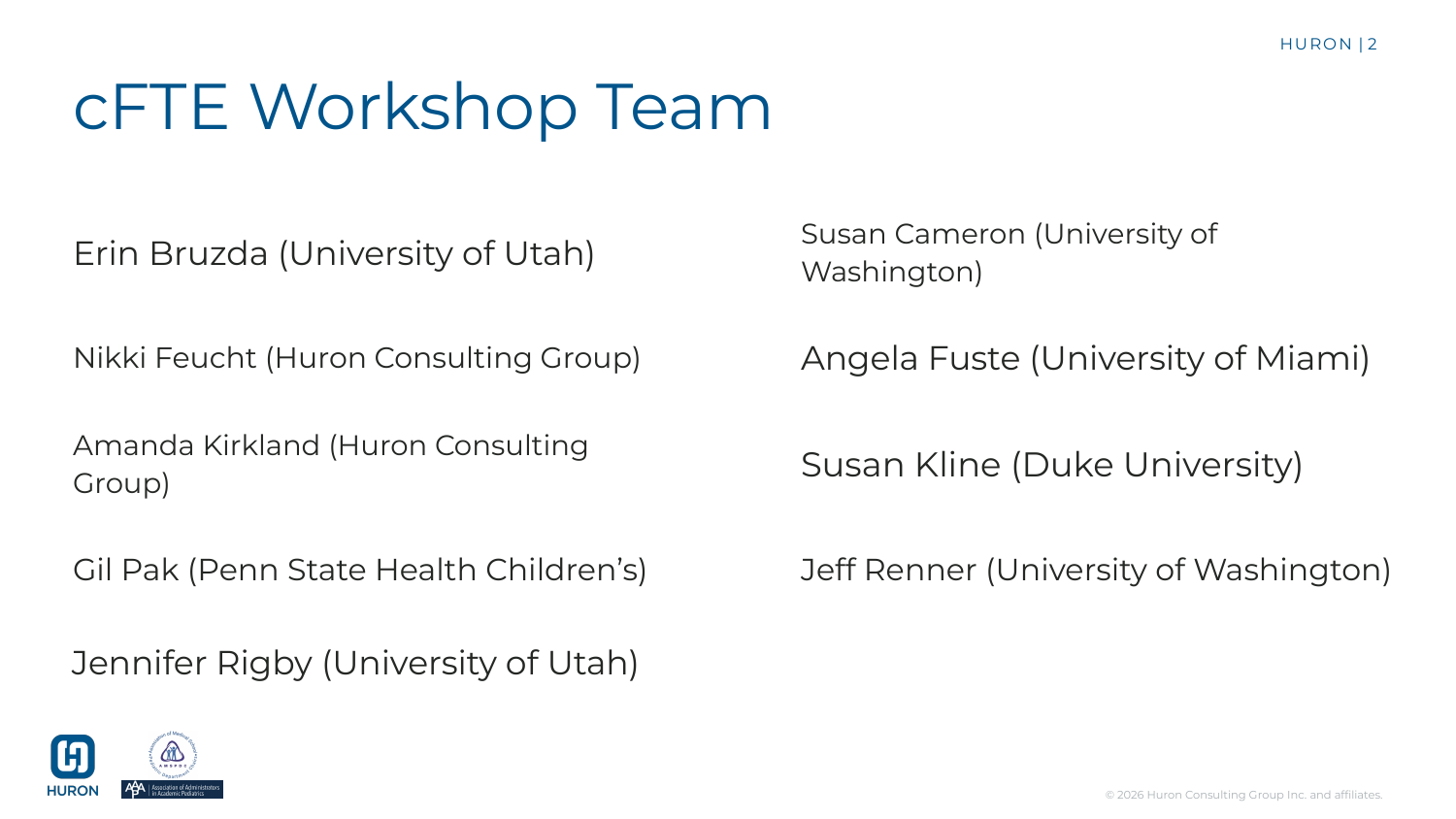

# cFTE Workshop Team
Erin Bruzda (University of Utah)
Susan Cameron (University of Washington)
Nikki Feucht (Huron Consulting Group)
Angela Fuste (University of Miami)
Amanda Kirkland (Huron Consulting Group)
Susan Kline (Duke University)
Gil Pak (Penn State Health Children’s)
Jeff Renner (University of Washington)
Jennifer Rigby (University of Utah)